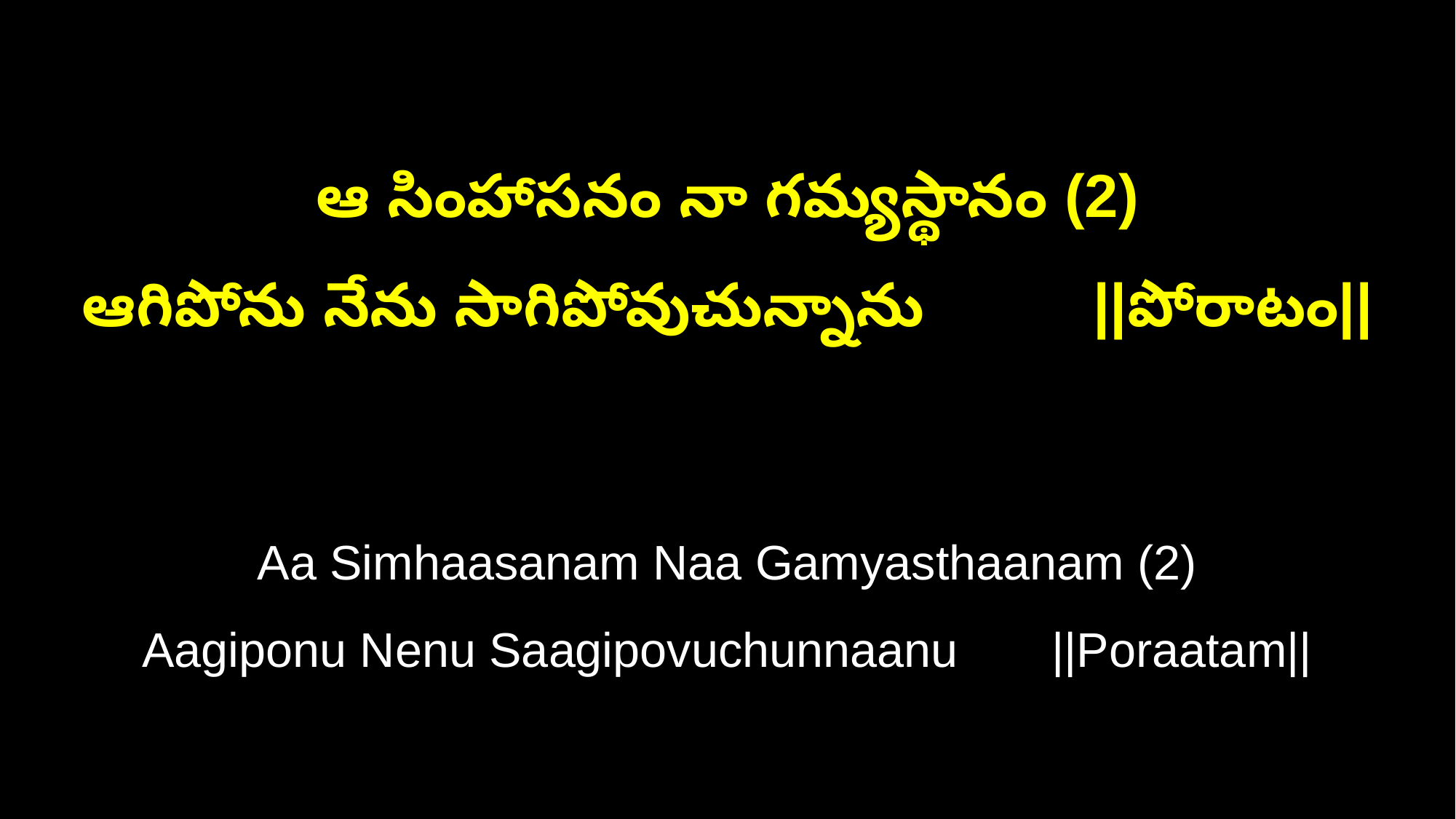

ఆ సింహాసనం నా గమ్యస్థానం (2)
ఆగిపోను నేను సాగిపోవుచున్నాను          ||పోరాటం||
Aa Simhaasanam Naa Gamyasthaanam (2)
Aagiponu Nenu Saagipovuchunnaanu       ||Poraatam||